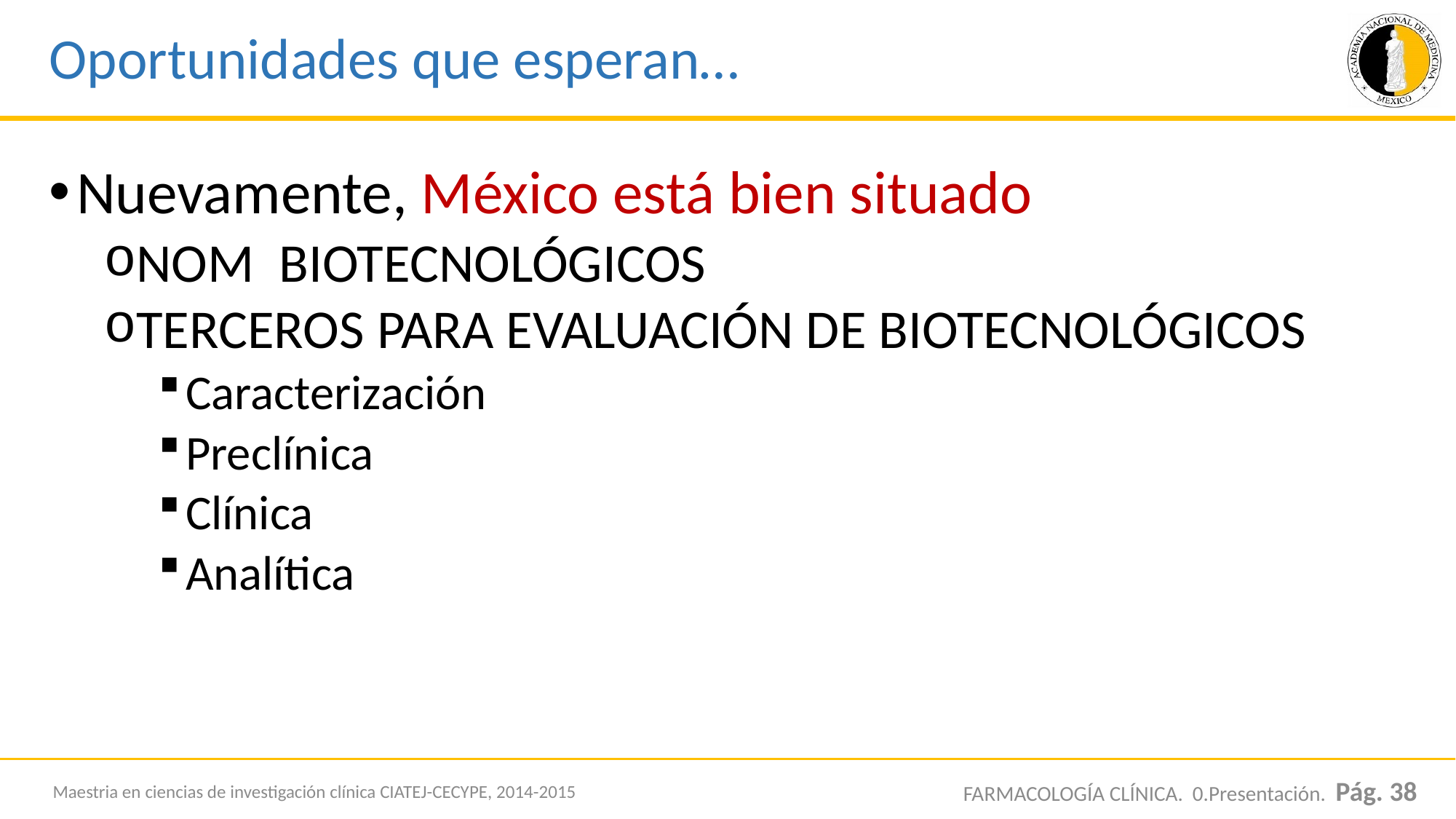

# Oportunidades que esperan…
Nuevamente, México está bien situado
NOM  BIOTECNOLÓGICOS
TERCEROS PARA EVALUACIÓN DE BIOTECNOLÓGICOS
Caracterización
Preclínica
Clínica
Analítica
Maestria en ciencias de investigación clínica CIATEJ-CECYPE, 2014-2015
FARMACOLOGÍA CLÍNICA.  0.Presentación.  Pág. 38